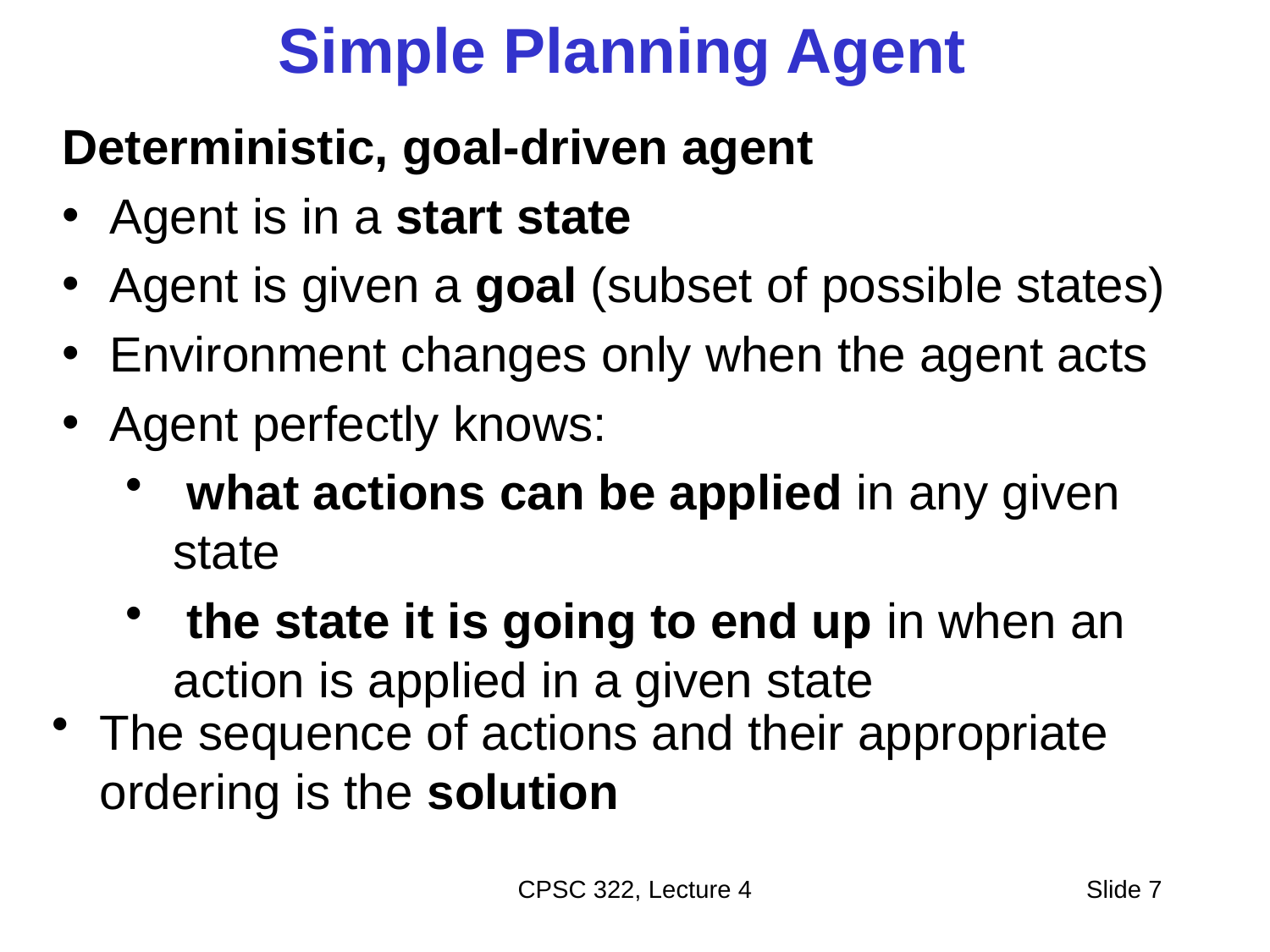

# Simple Planning Agent
Deterministic, goal-driven agent
Agent is in a start state
Agent is given a goal (subset of possible states)
Environment changes only when the agent acts
Agent perfectly knows:
 what actions can be applied in any given state
 the state it is going to end up in when an action is applied in a given state

The sequence of actions and their appropriate ordering is the solution

CPSC 322, Lecture 4
Slide 7